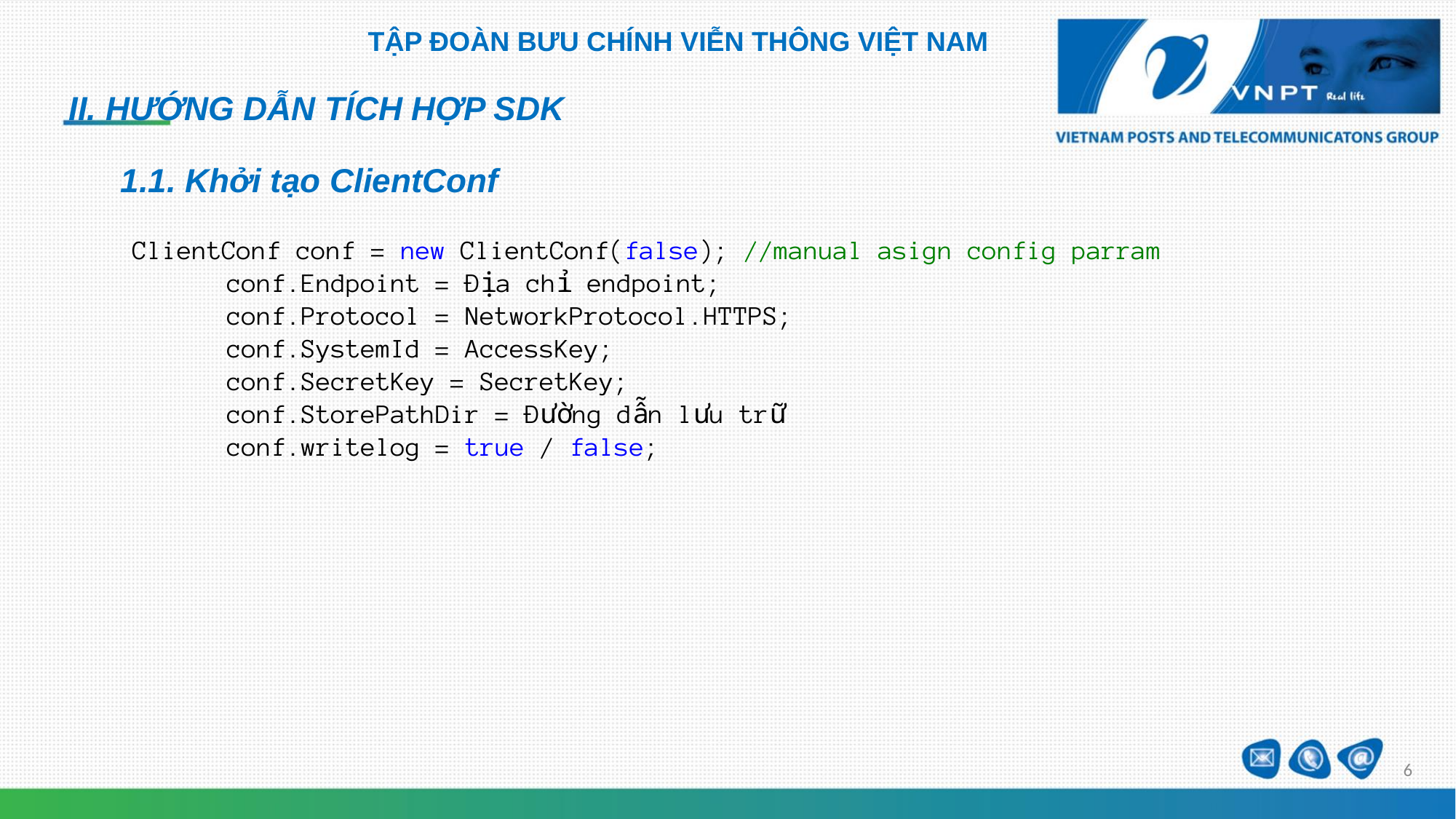

TẬP ĐOÀN BƯU CHÍNH VIỄN THÔNG VIỆT NAM
II. HƯỚNG DẪN TÍCH HỢP SDK
1.1. Khởi tạo ClientConf
 ClientConf conf = new ClientConf(false); //manual asign config parram
	conf.Endpoint = Địa chỉ endpoint;
	conf.Protocol = NetworkProtocol.HTTPS;
	conf.SystemId = AccessKey;
	conf.SecretKey = SecretKey;
	conf.StorePathDir = Đường dẫn lưu trữ
	conf.writelog = true / false;
6